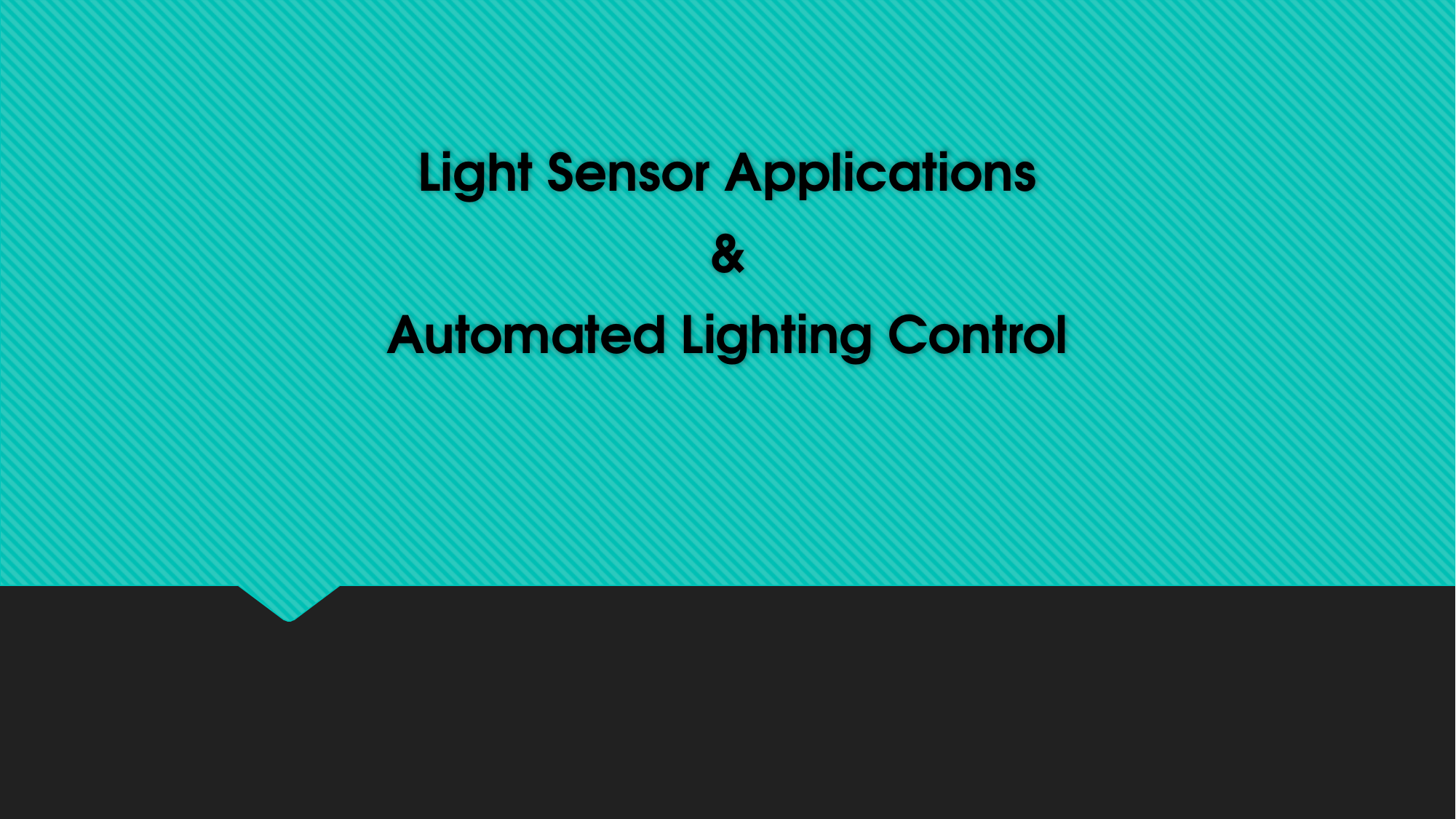

Light Sensor Applications
&
Automated Lighting Control